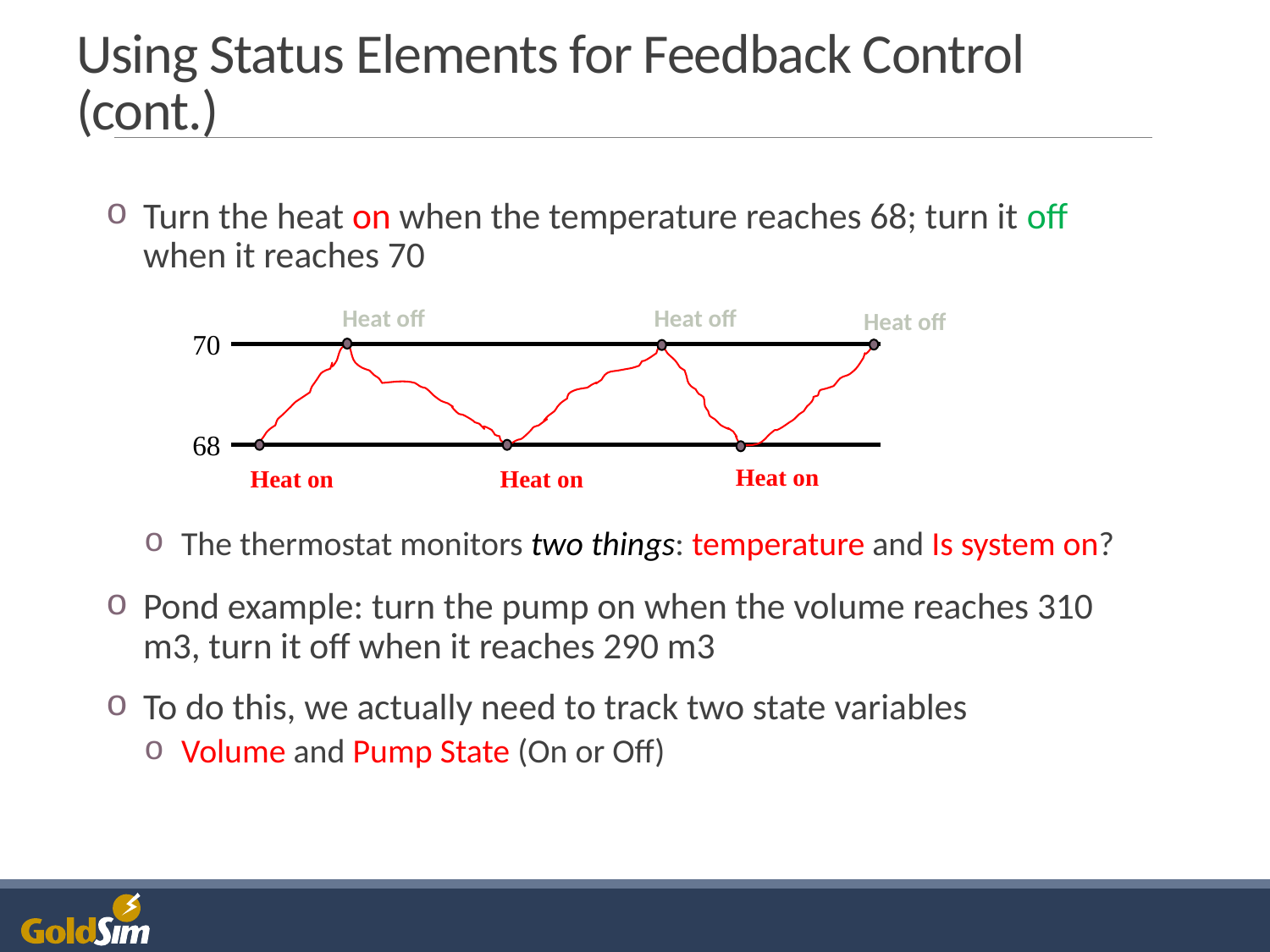

# Using Status Elements for Feedback Control (cont.)
Turn the heat on when the temperature reaches 68; turn it off when it reaches 70

The thermostat monitors two things: temperature and Is system on?
Pond example: turn the pump on when the volume reaches 310 m3, turn it off when it reaches 290 m3
To do this, we actually need to track two state variables
Volume and Pump State (On or Off)

Heat off
Heat off
Heat off
70

68

Heat on
Heat on
Heat on